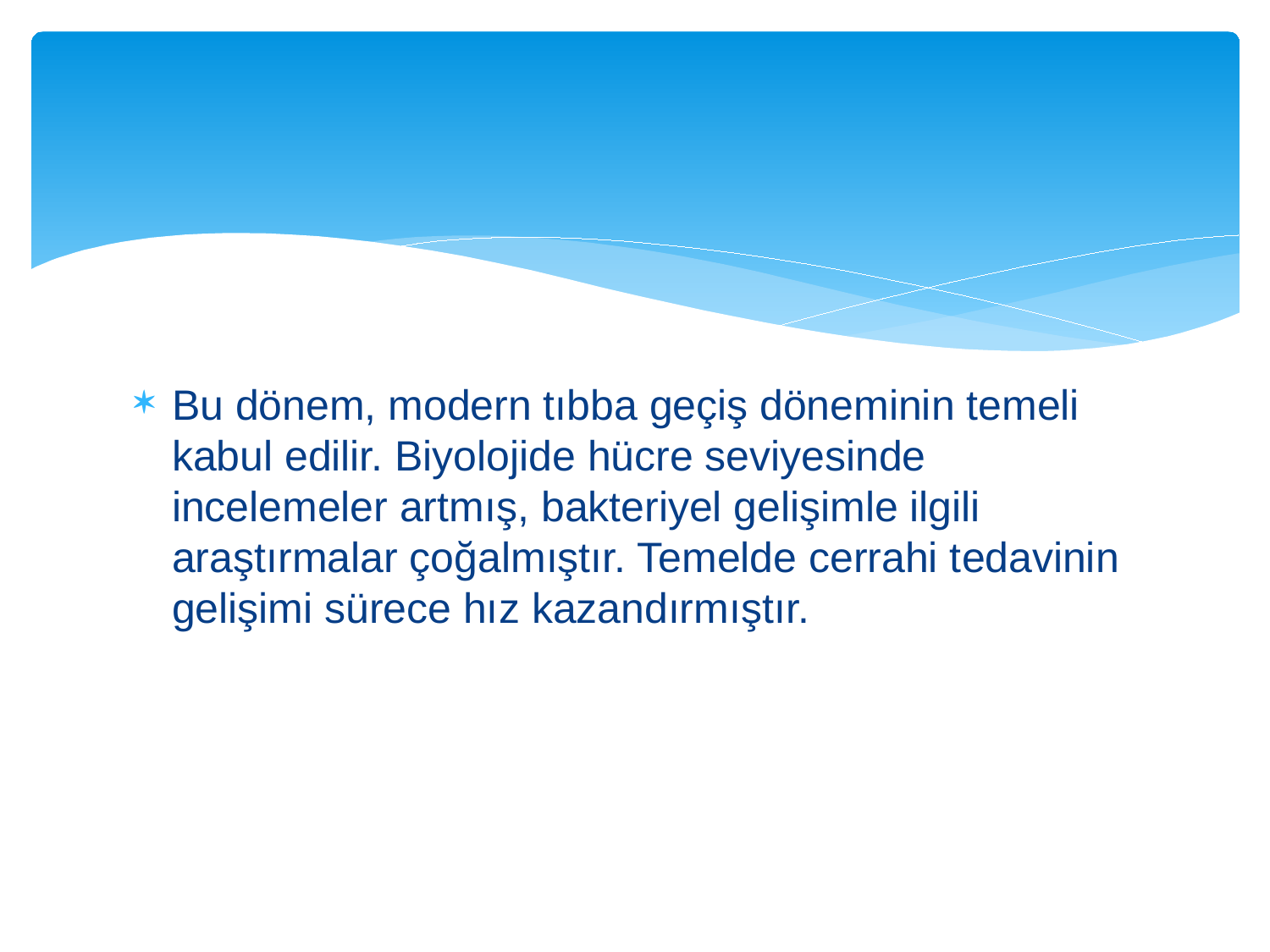

#
Bu dönem, modern tıbba geçiş döneminin temeli kabul edilir. Biyolojide hücre seviyesinde incelemeler artmış, bakteriyel gelişimle ilgili araştırmalar çoğalmıştır. Temelde cerrahi tedavinin gelişimi sürece hız kazandırmıştır.